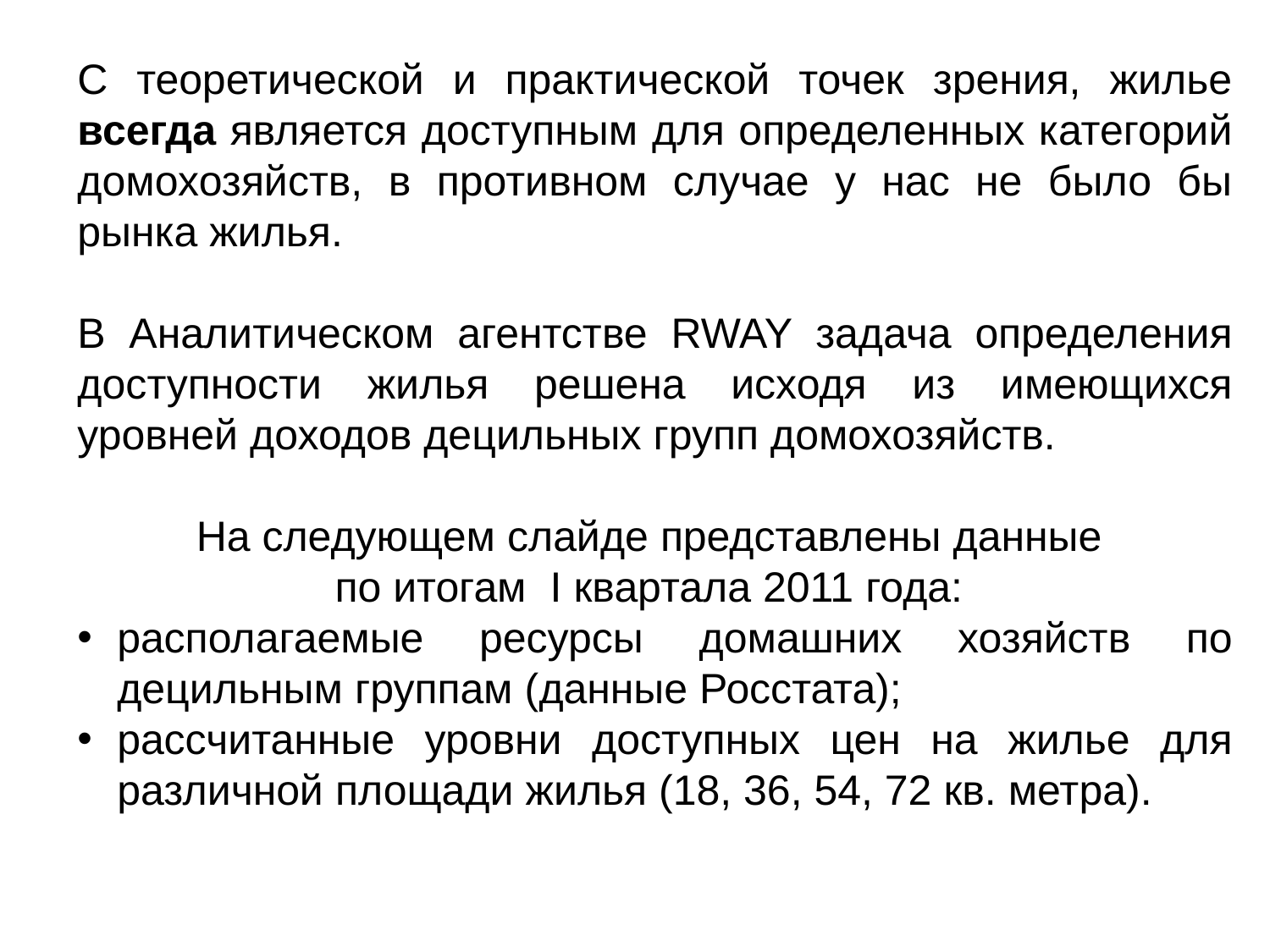

С теоретической и практической точек зрения, жилье всегда является доступным для определенных категорий домохозяйств, в противном случае у нас не было бы рынка жилья.
В Аналитическом агентстве RWAY задача определения доступности жилья решена исходя из имеющихся уровней доходов децильных групп домохозяйств.

На следующем слайде представлены данные
по итогам  I квартала 2011 года:
располагаемые ресурсы домашних хозяйств по децильным группам (данные Росстата);
рассчитанные уровни доступных цен на жилье для различной площади жилья (18, 36, 54, 72 кв. метра).